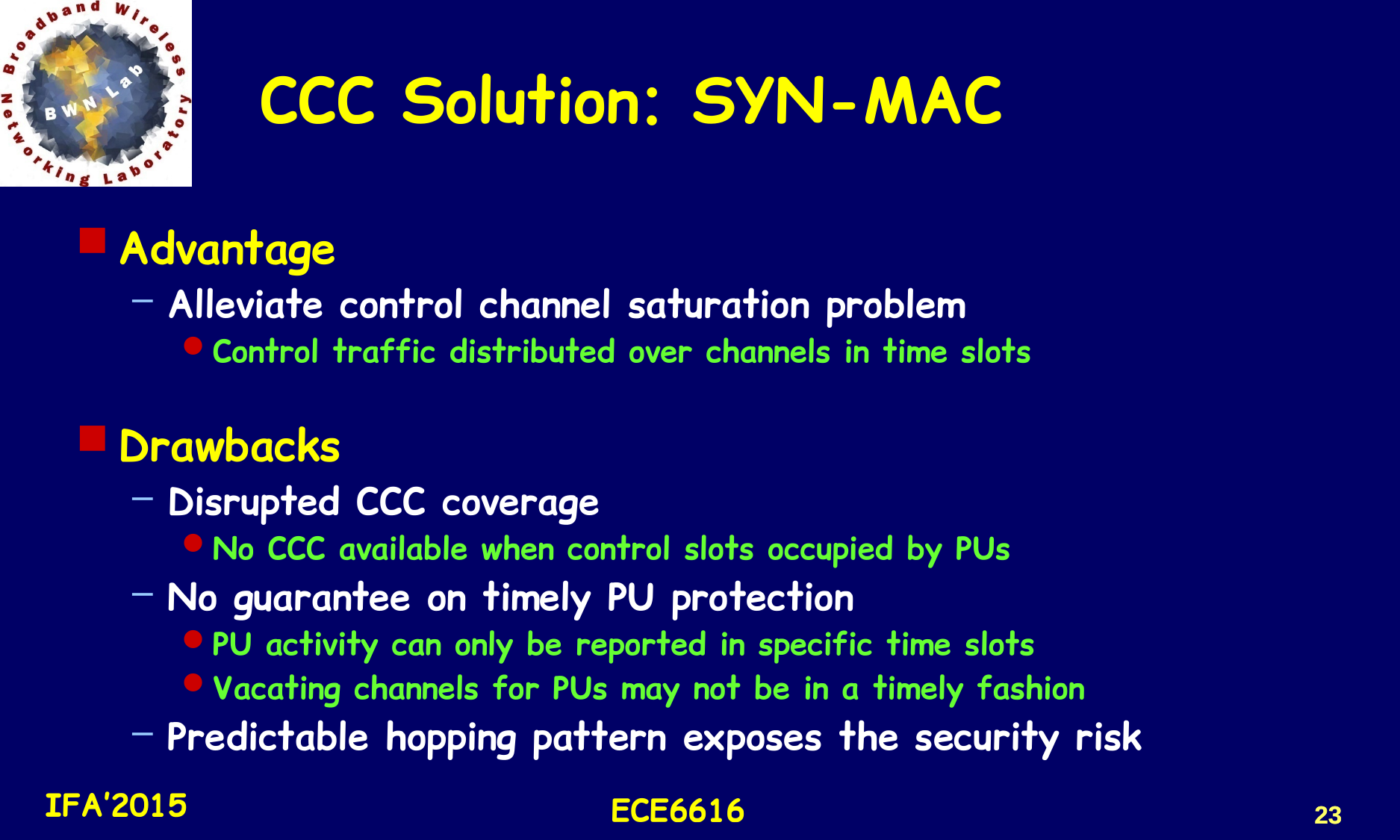

CCC Solution: SYN-MAC
Advantage
Alleviate control channel saturation problem
Control traffic distributed over channels in time slots

Drawbacks
Disrupted CCC coverage
No CCC available when control slots occupied by PUs
No guarantee on timely PU protection
PU activity can only be reported in specific time slots
Vacating channels for PUs may not be in a timely fashion
Predictable hopping pattern exposes the security risk
23
23